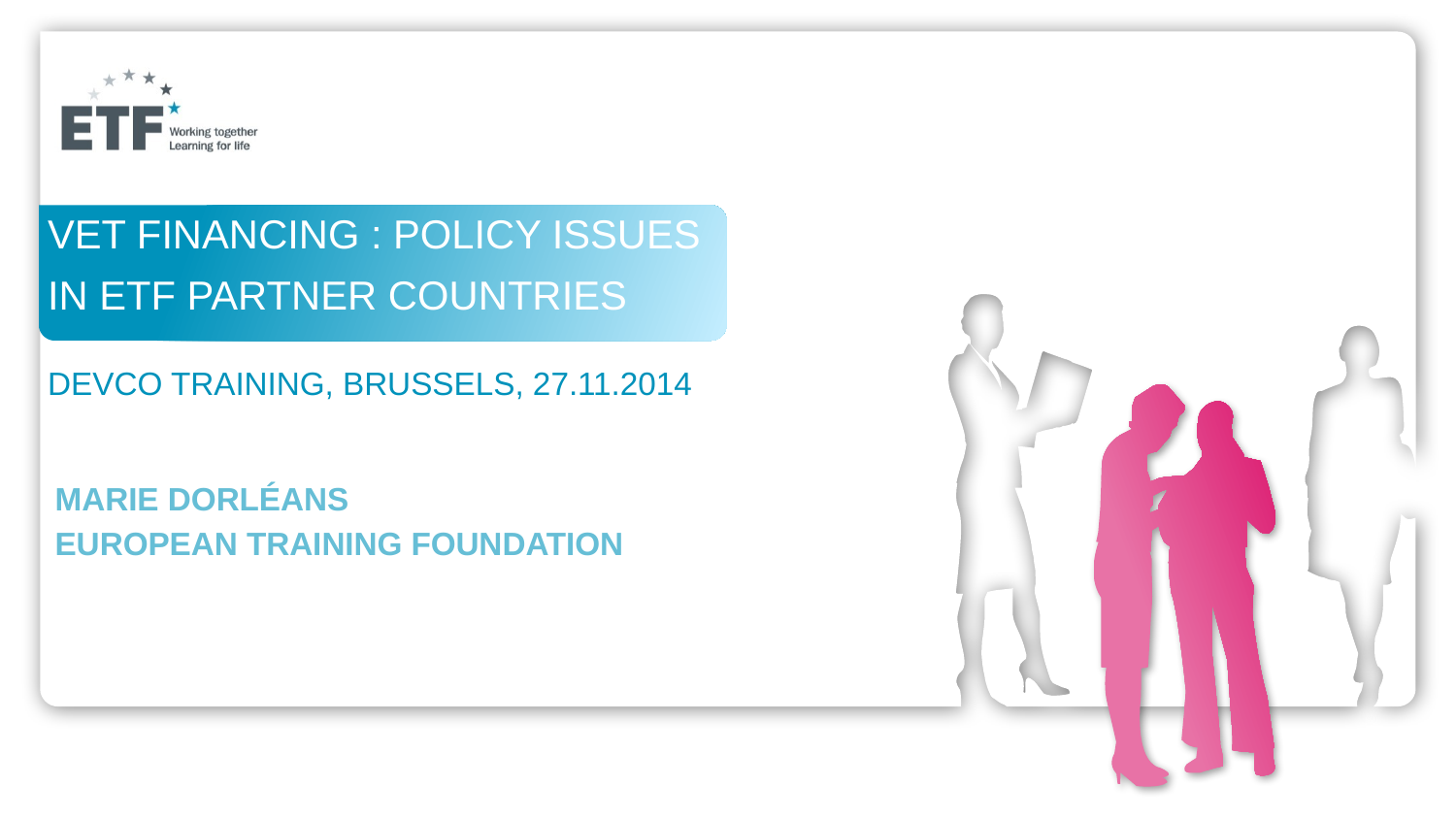

VET FINANCING : POLICY ISSUES
IN ETF PARTNER COUNTRIES
DEVCO TRAINING, BRUSSELS, 27.11.2014
MARIE DORLÉANS
EUROPEAN TRAINING FOUNDATION